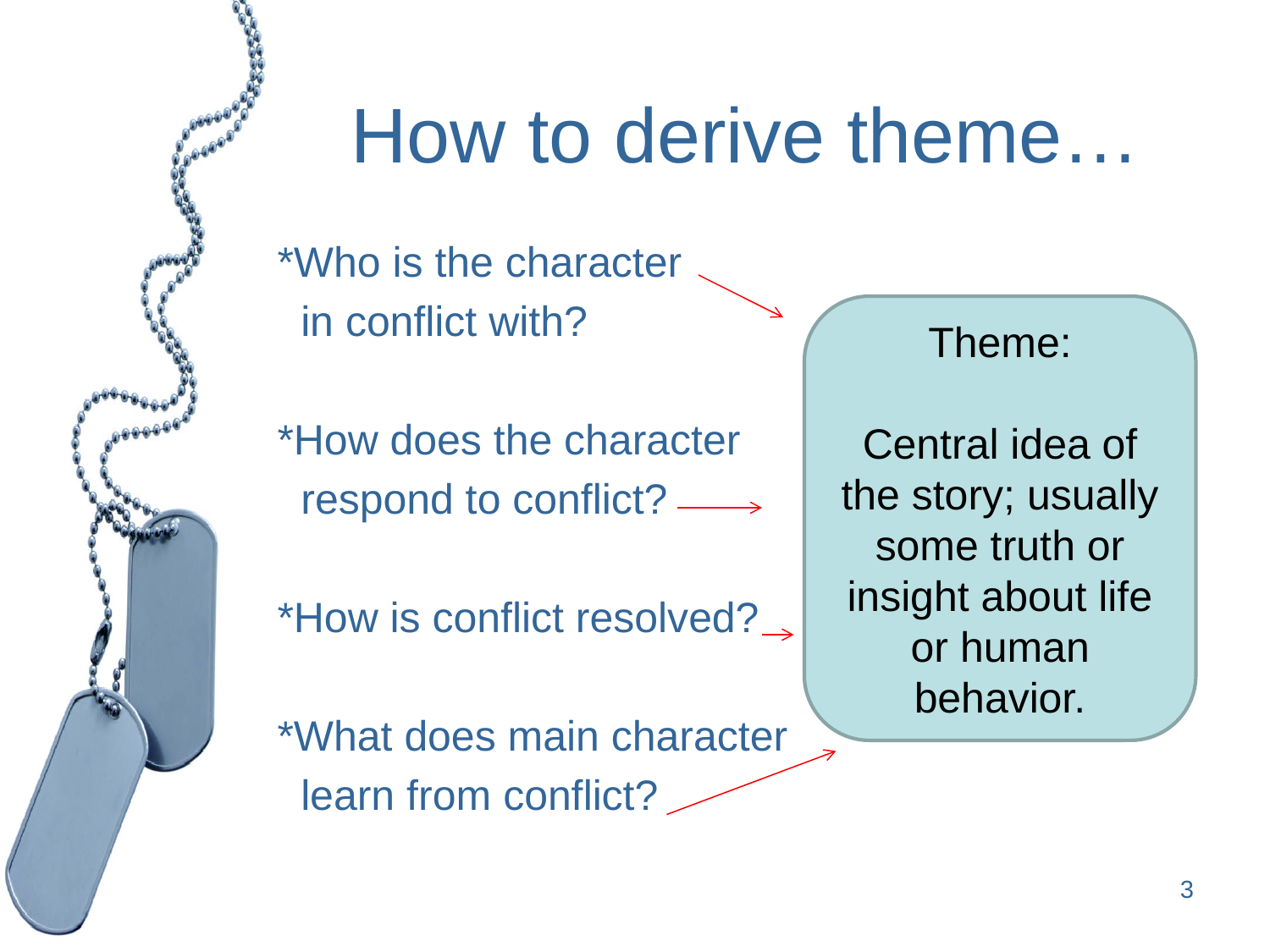

# How to derive theme…

*Who is the character
  in conflict with?

*How does the character
  respond to conflict?

*How is conflict resolved?

*What does main character
  learn from conflict?
Theme:

Central idea of the story; usually some truth or insight about life or human behavior.
3